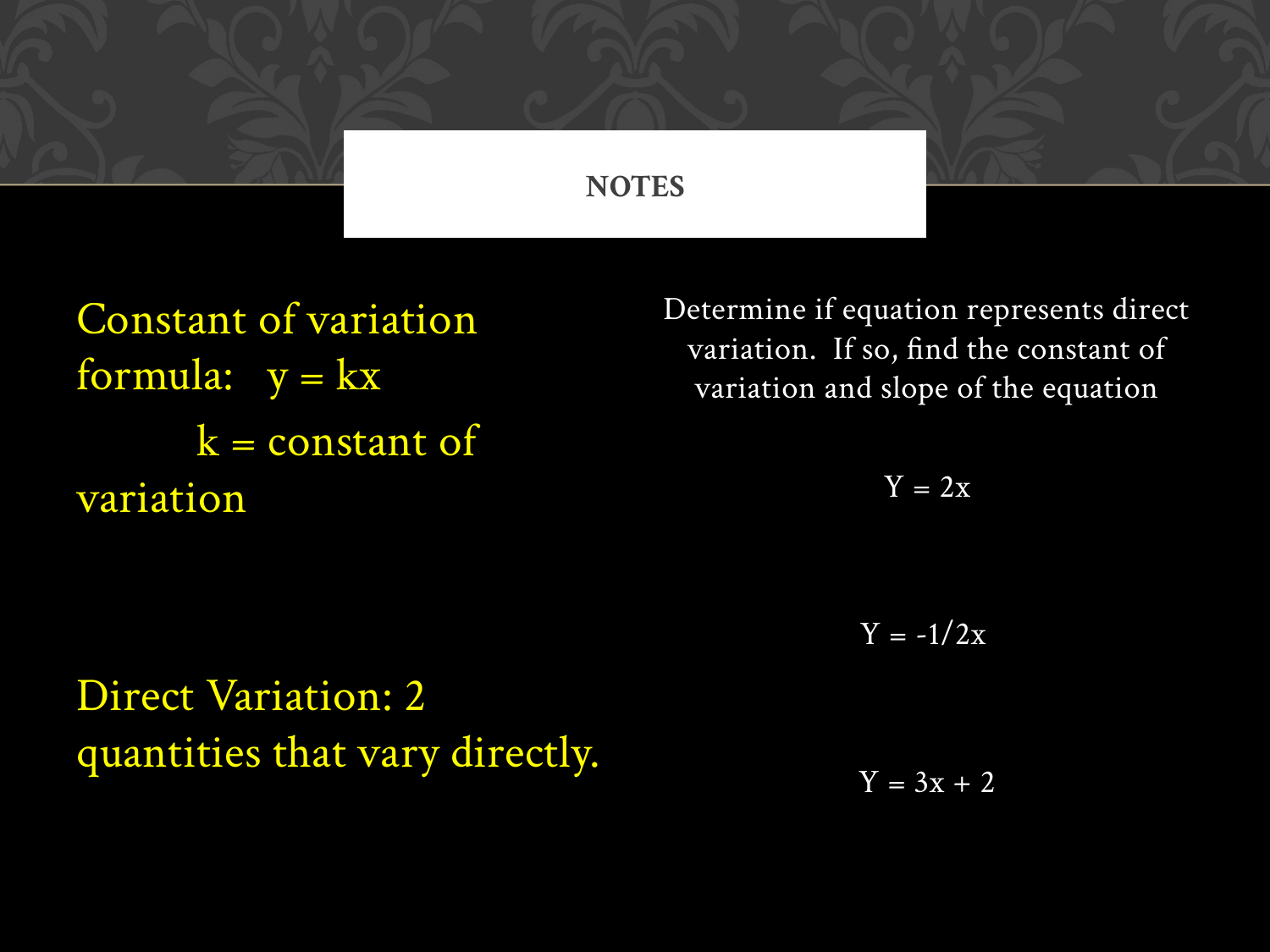

# Notes
Constant of variation formula:   y = kx
	k = constant of variation

Direct Variation: 2 quantities that vary directly.
Determine if equation represents direct variation.  If so, find the constant of variation and slope of the equation

Y = 2x

Y = -1/2x

Y = 3x + 2